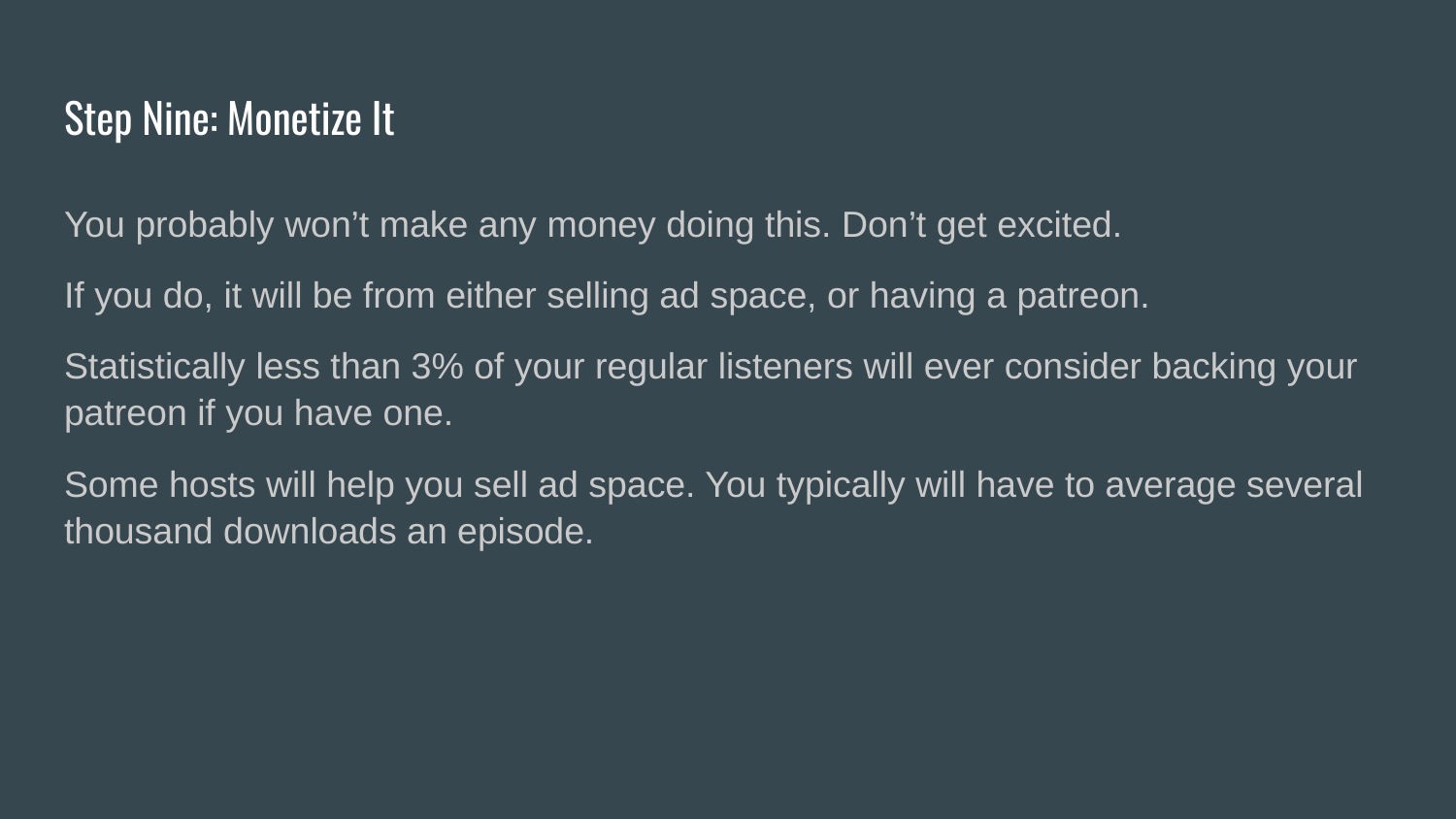

# Step Nine: Monetize It

You probably won’t make any money doing this. Don’t get excited.
If you do, it will be from either selling ad space, or having a patreon.
Statistically less than 3% of your regular listeners will ever consider backing your patreon if you have one.
Some hosts will help you sell ad space. You typically will have to average several thousand downloads an episode.